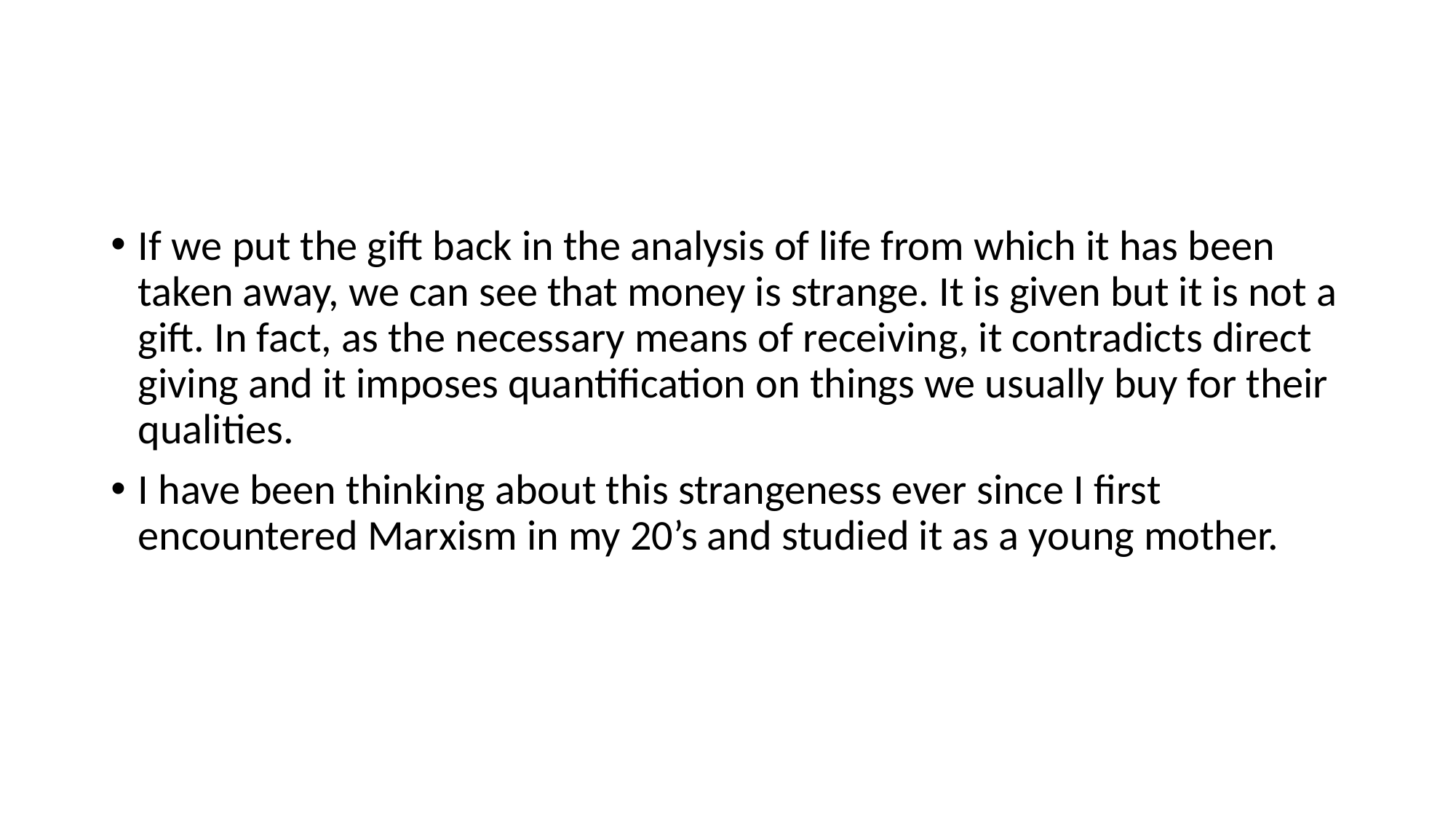

#
If we put the gift back in the analysis of life from which it has been taken away, we can see that money is strange. It is given but it is not a gift. In fact, as the necessary means of receiving, it contradicts direct giving and it imposes quantification on things we usually buy for their qualities.
I have been thinking about this strangeness ever since I first encountered Marxism in my 20’s and studied it as a young mother.